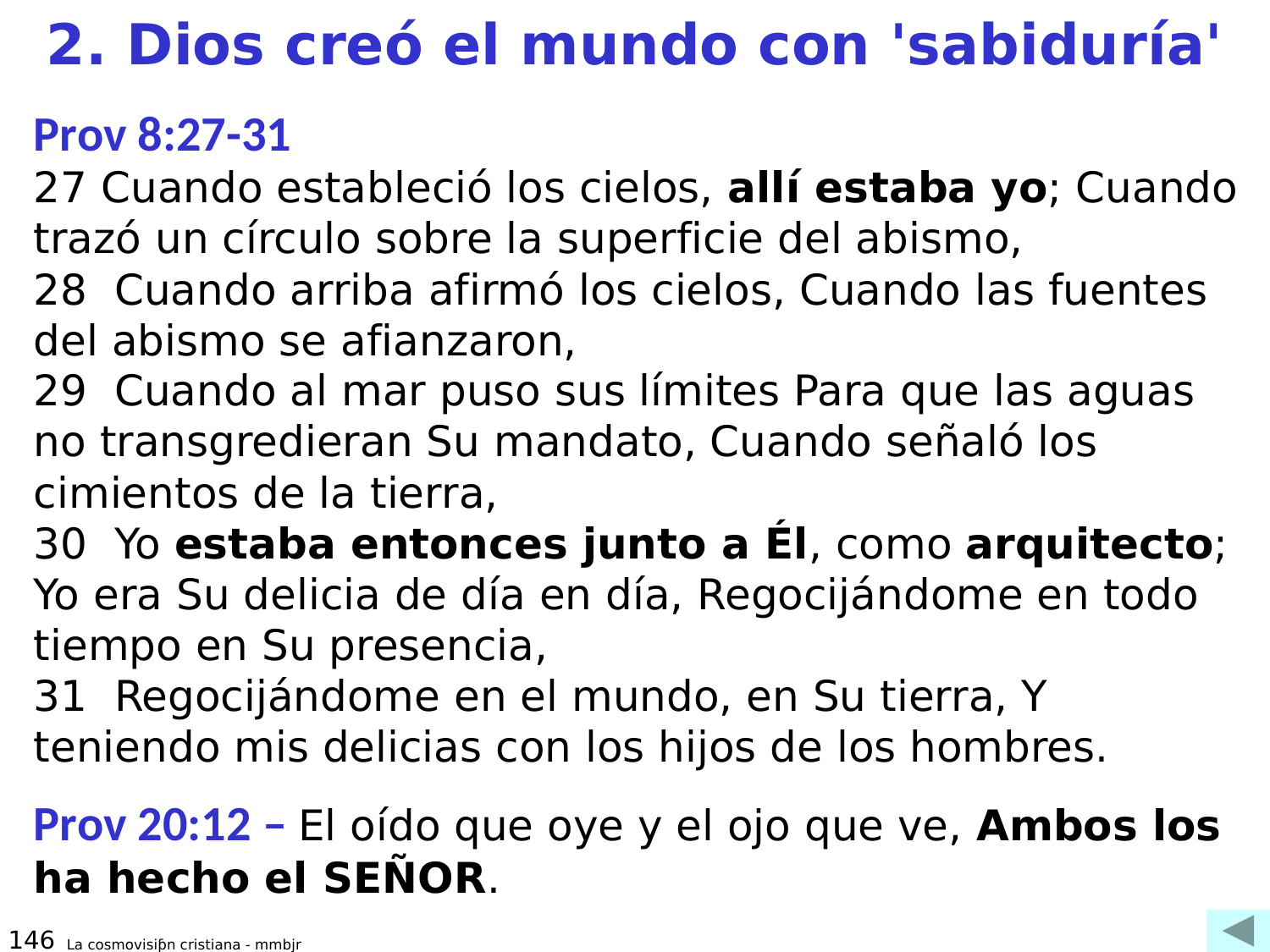

# 2. Dios creó el mundo con 'sabiduría'
Prov 8:27-31
27 Cuando estableció los cielos, allí estaba yo; Cuando trazó un círculo sobre la superficie del abismo,
28  Cuando arriba afirmó los cielos, Cuando las fuentes del abismo se afianzaron,
29  Cuando al mar puso sus límites Para que las aguas no transgredieran Su mandato, Cuando señaló los cimientos de la tierra,
30  Yo estaba entonces junto a Él, como arquitecto; Yo era Su delicia de día en día, Regocijándome en todo tiempo en Su presencia,
31  Regocijándome en el mundo, en Su tierra, Y teniendo mis delicias con los hijos de los hombres.
Prov 20:12 – El oído que oye y el ojo que ve, Ambos los ha hecho el SEÑOR.

146
La cosmovisiƥn cristiana - mmbjr